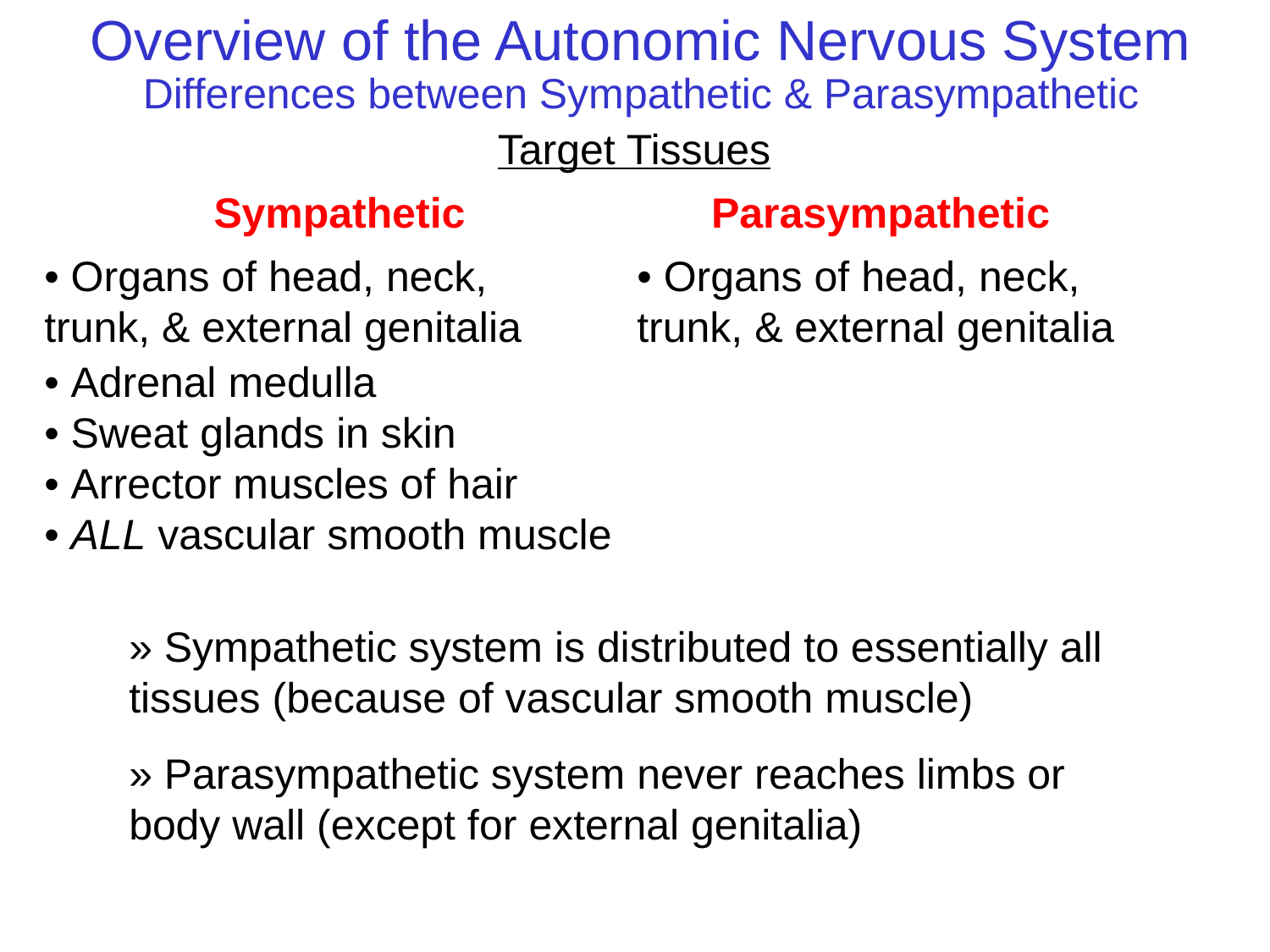

Overview of the Autonomic Nervous System
Differences between Sympathetic & Parasympathetic
Target Tissues
Sympathetic
Parasympathetic
• Organs of head, neck, 	trunk, & external genitalia
• Organs of head, neck, 	trunk, & external genitalia

• Adrenal medulla
• Sweat glands in skin
• Arrector muscles of hair
• ALL vascular smooth muscle
» Sympathetic system is distributed to essentially all 	tissues (because of vascular smooth muscle)
» Parasympathetic system never reaches limbs or 	body wall (except for external genitalia)